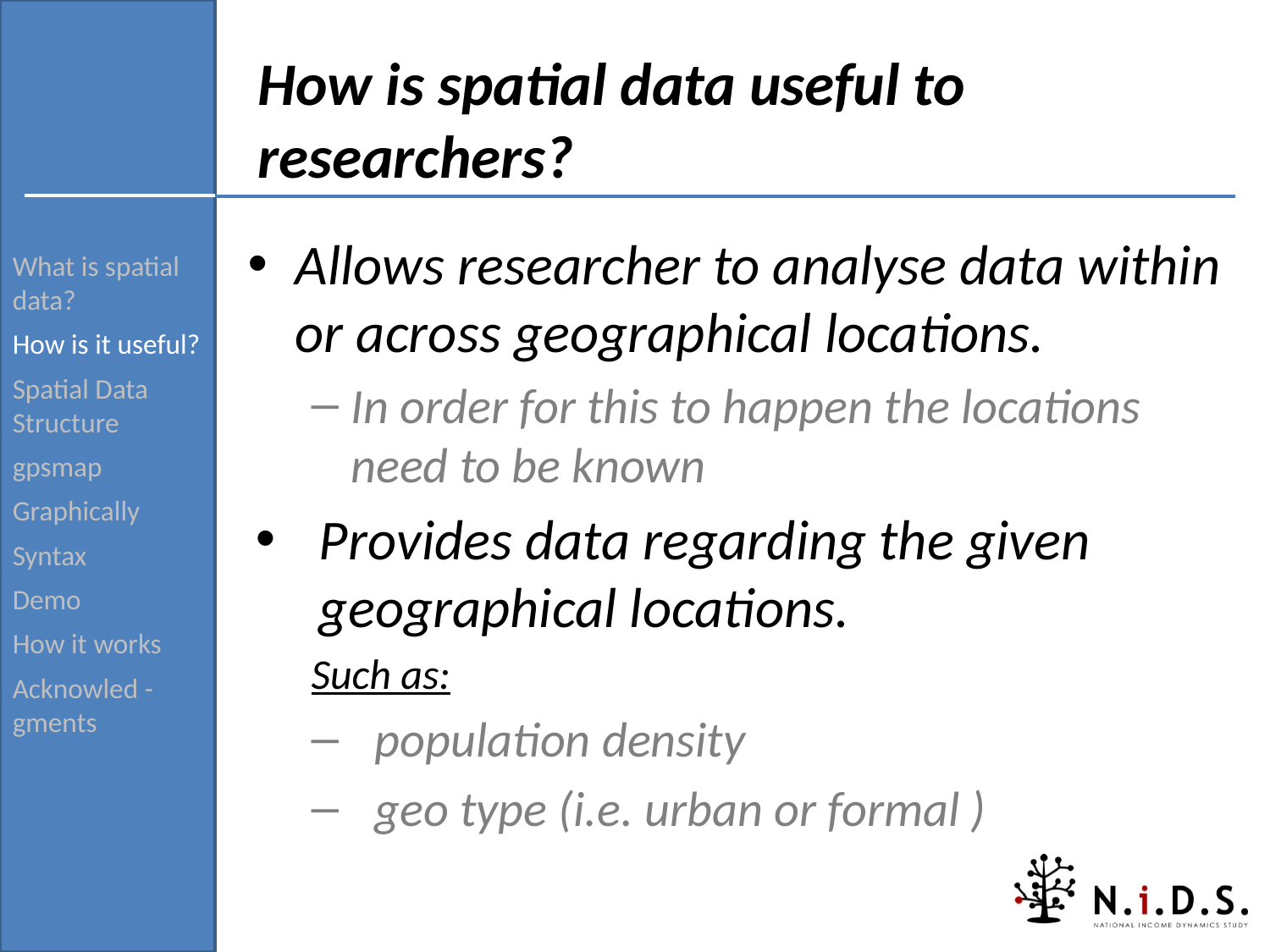

What is spatial data?

How is it useful?

Spatial Data Structure

gpsmap

Graphically

Syntax

Demo

How it works

Acknowled -gments

# How is spatial data useful to researchers?
Allows researcher to analyse data within or across geographical locations.
In order for this to happen the locations need to be known
Provides data regarding the given geographical locations.
Such as:
population density
geo type (i.e. urban or formal )